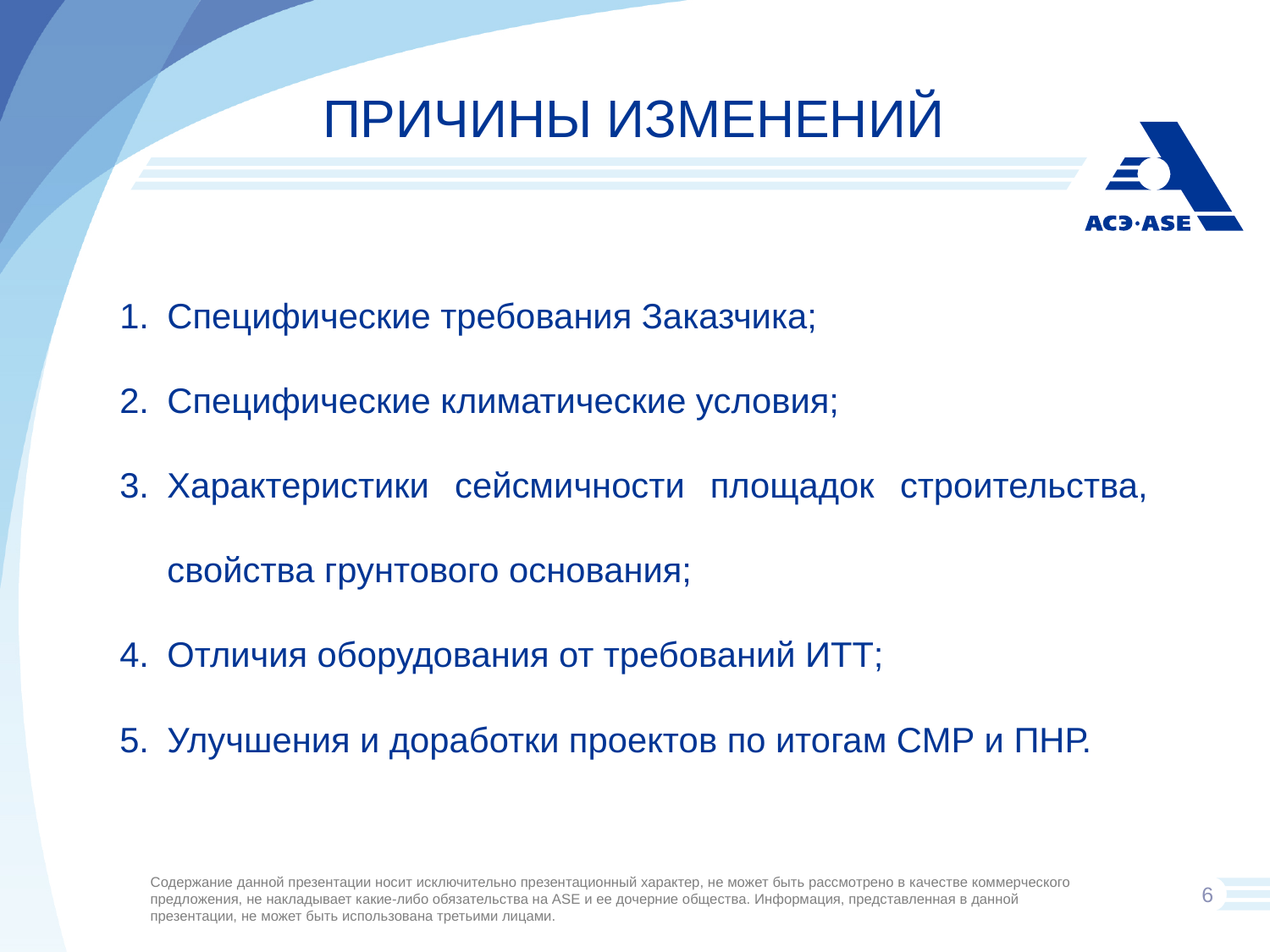

# Причины изменений
Специфические требования Заказчика;
Специфические климатические условия;
Характеристики сейсмичности площадок строительства, свойства грунтового основания;
Отличия оборудования от требований ИТТ;
Улучшения и доработки проектов по итогам СМР и ПНР.

6